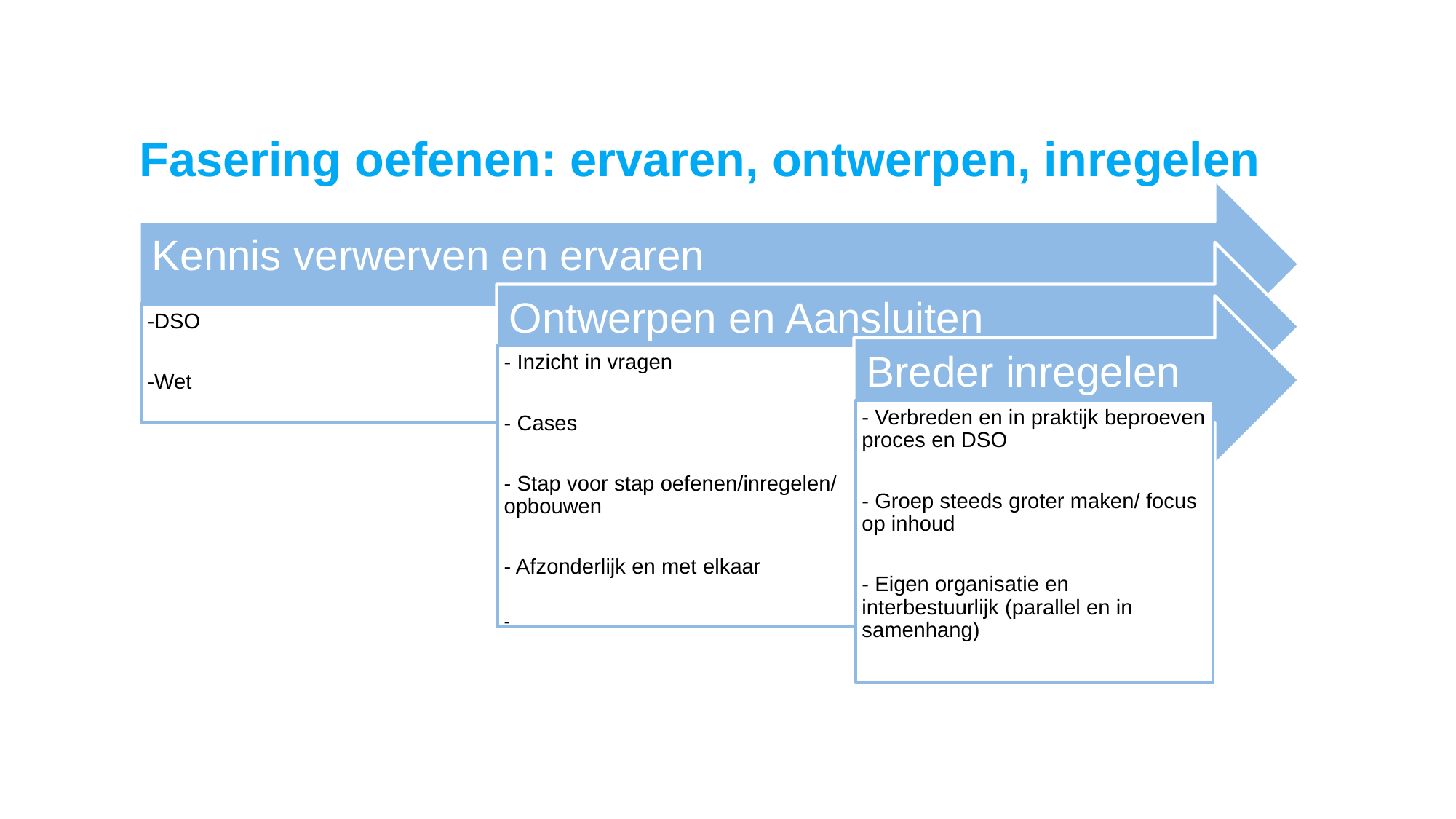

Fasering oefenen: ervaren, ontwerpen, inregelen
Kennis verwerven en ervaren
-DSO

-Wet

Ontwerpen en Aansluiten
- Inzicht in vragen

- Cases

- Stap voor stap oefenen/inregelen/ opbouwen

- Afzonderlijk en met elkaar

-

Breder inregelen
- Verbreden en in praktijk beproeven proces en DSO

- Groep steeds groter maken/ focus op inhoud

- Eigen organisatie en interbestuurlijk (parallel en in samenhang)